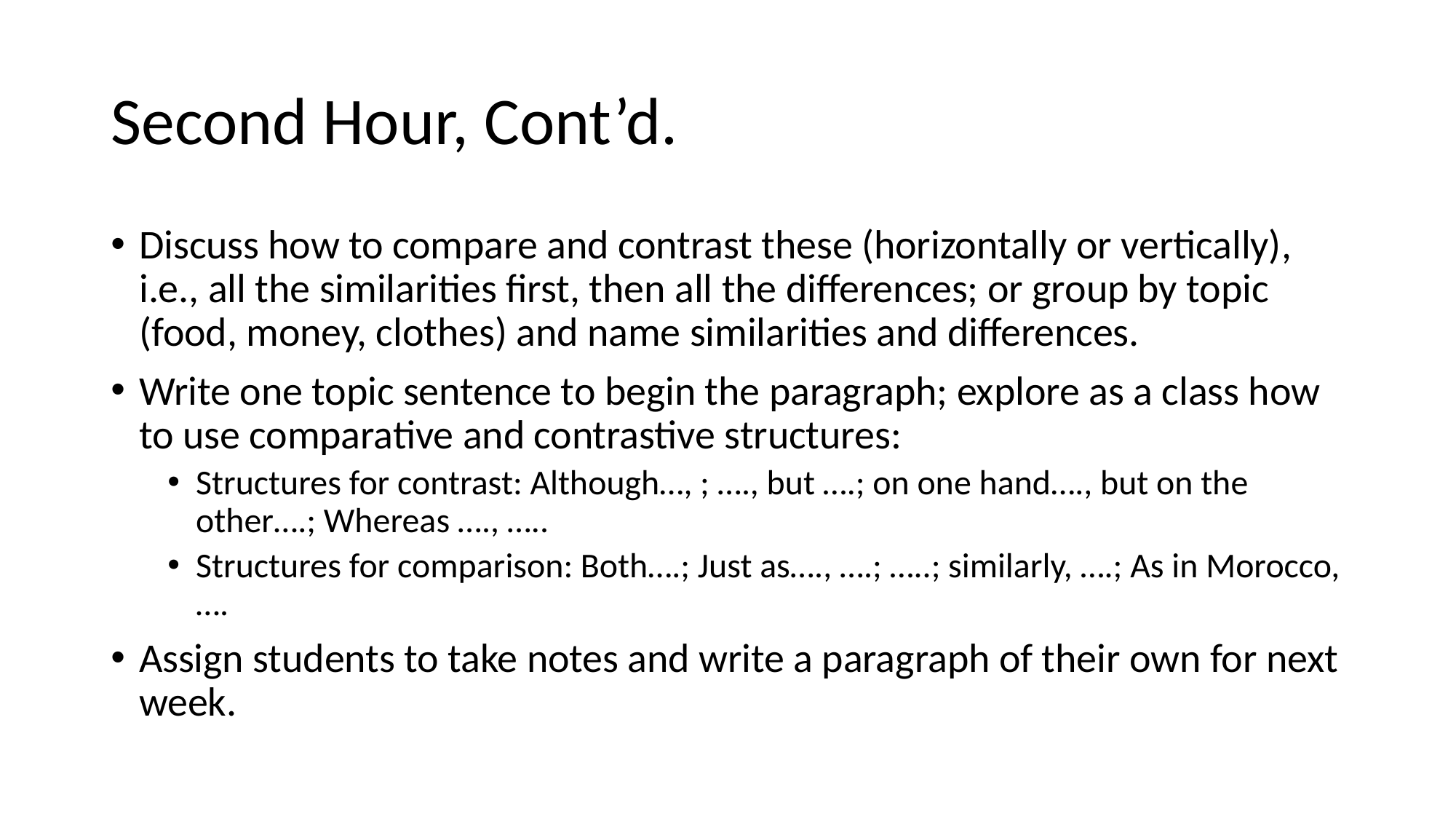

# Second Hour, Cont’d.
Discuss how to compare and contrast these (horizontally or vertically), i.e., all the similarities first, then all the differences; or group by topic (food, money, clothes) and name similarities and differences.
Write one topic sentence to begin the paragraph; explore as a class how to use comparative and contrastive structures:
Structures for contrast: Although…, ; …., but ….; on one hand…., but on the other….; Whereas …., …..
Structures for comparison: Both….; Just as…., ….; …..; similarly, ….; As in Morocco, ….
Assign students to take notes and write a paragraph of their own for next week.